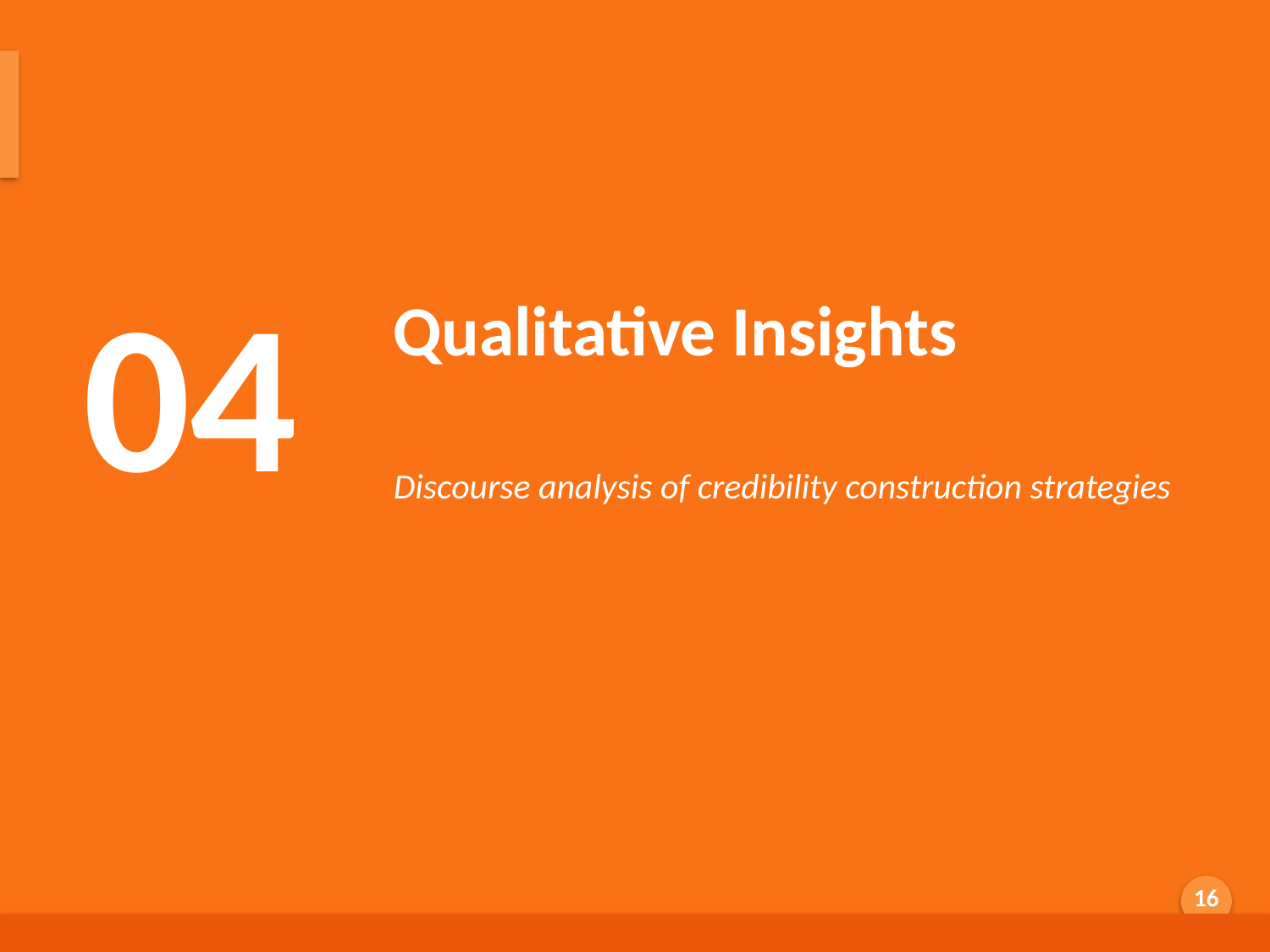

Qualitative Analysis
04
Qualitative Insights
Discourse analysis of credibility construction strategies
Generated by AI Scholar Frontier

16